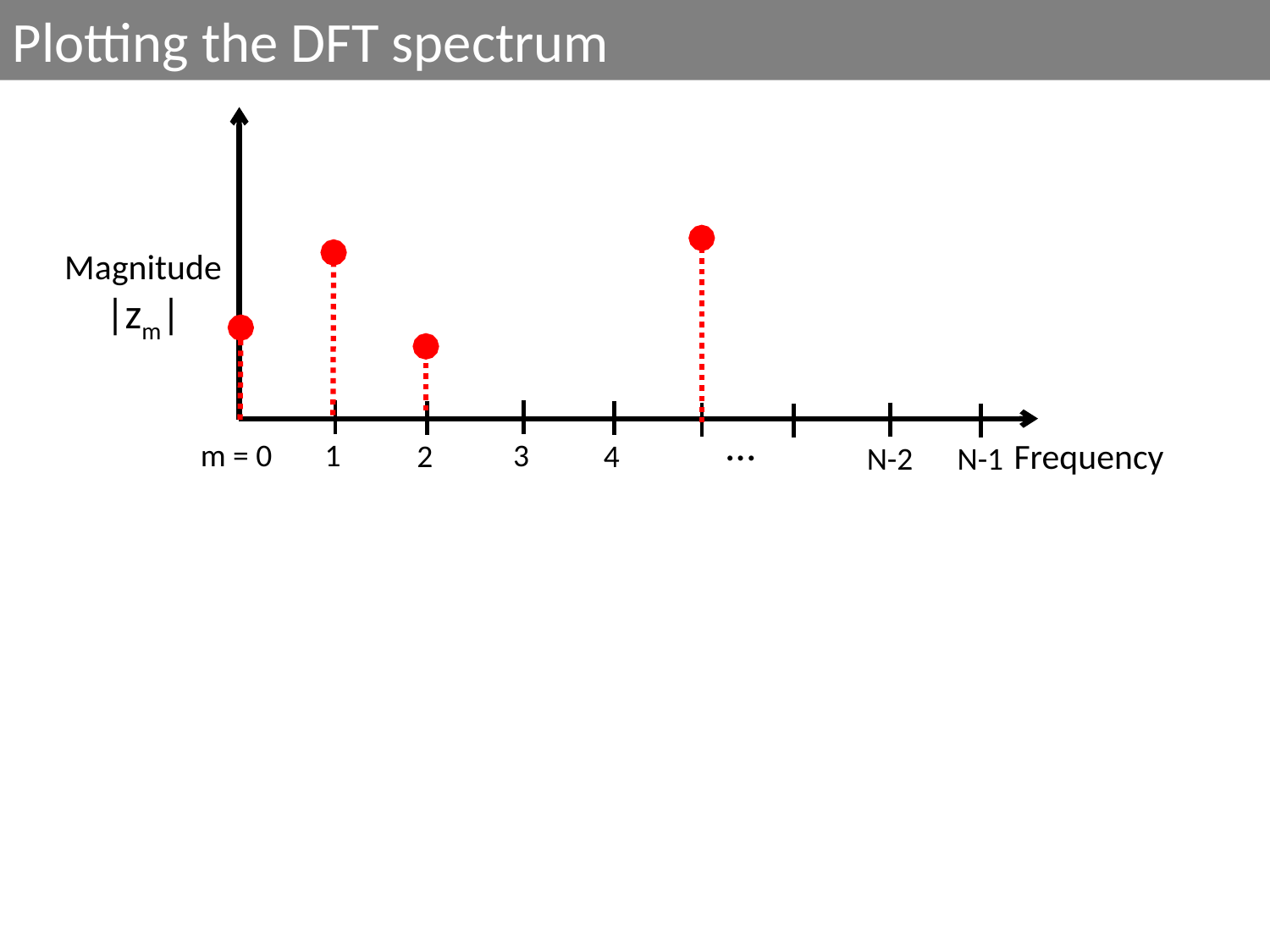

Plotting the DFT spectrum
Magnitude
|zm|
1
3
2
4
N-1
…
Frequency
   m = 0
N-2